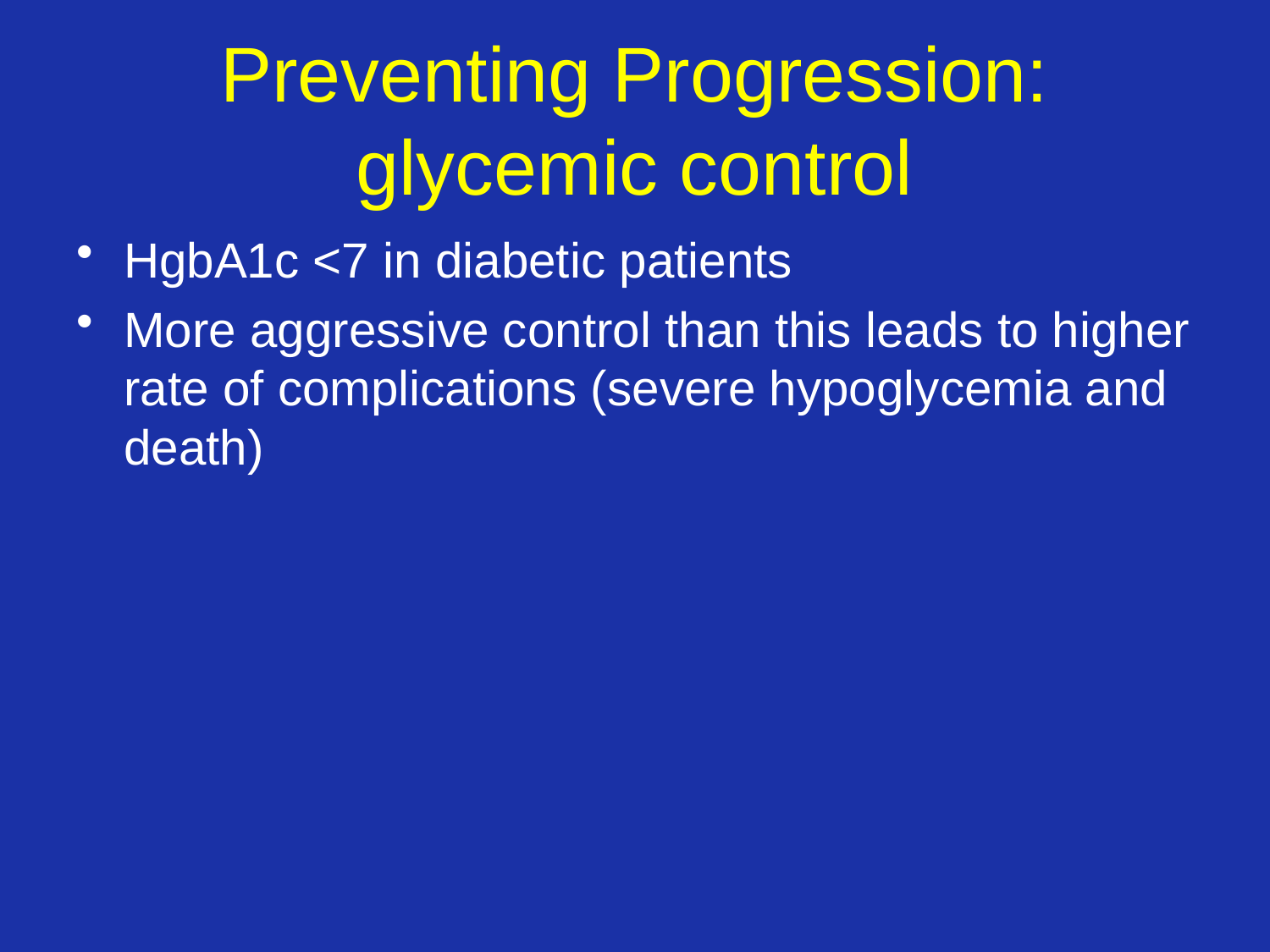

# Preventing Progression: glycemic control
HgbA1c <7 in diabetic patients
More aggressive control than this leads to higher rate of complications (severe hypoglycemia and death)